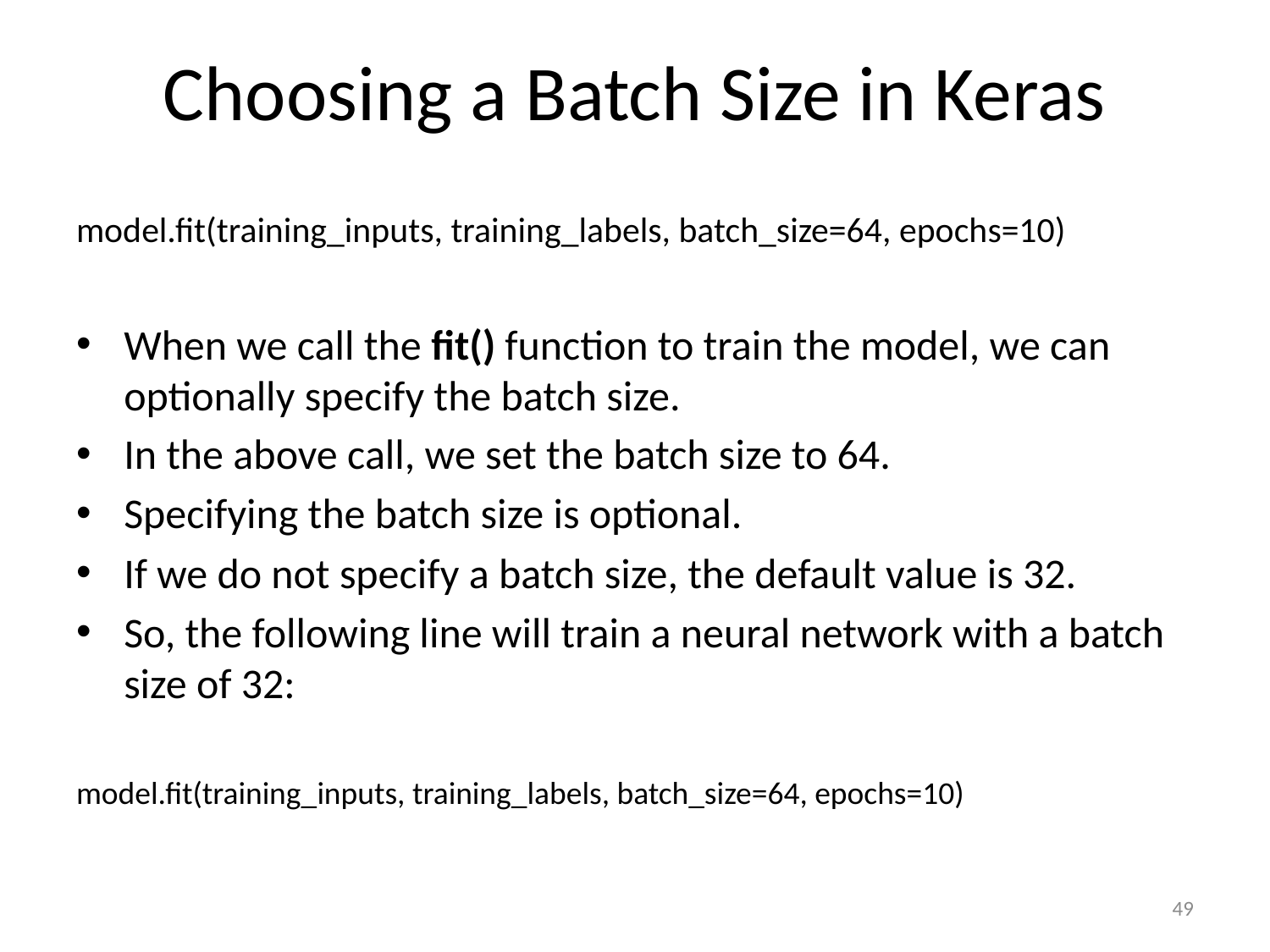

# Choosing a Batch Size in Keras
model.fit(training_inputs, training_labels, batch_size=64, epochs=10)

When we call the fit() function to train the model, we can optionally specify the batch size.
In the above call, we set the batch size to 64.
Specifying the batch size is optional.
If we do not specify a batch size, the default value is 32.
So, the following line will train a neural network with a batch size of 32:

model.fit(training_inputs, training_labels, batch_size=64, epochs=10)

49